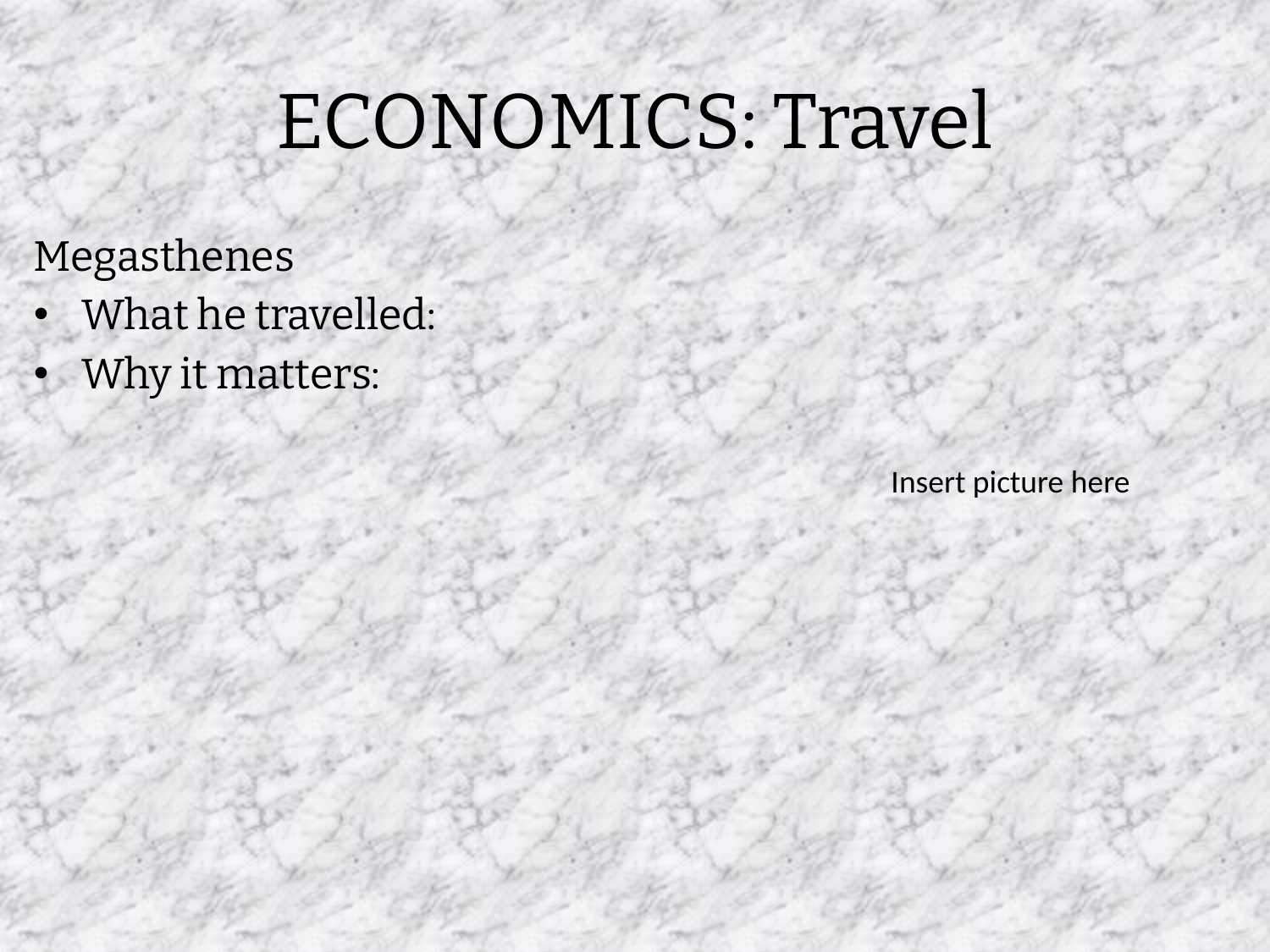

# ECONOMICS: Travel
Megasthenes
What he travelled:
Why it matters:

Insert picture here